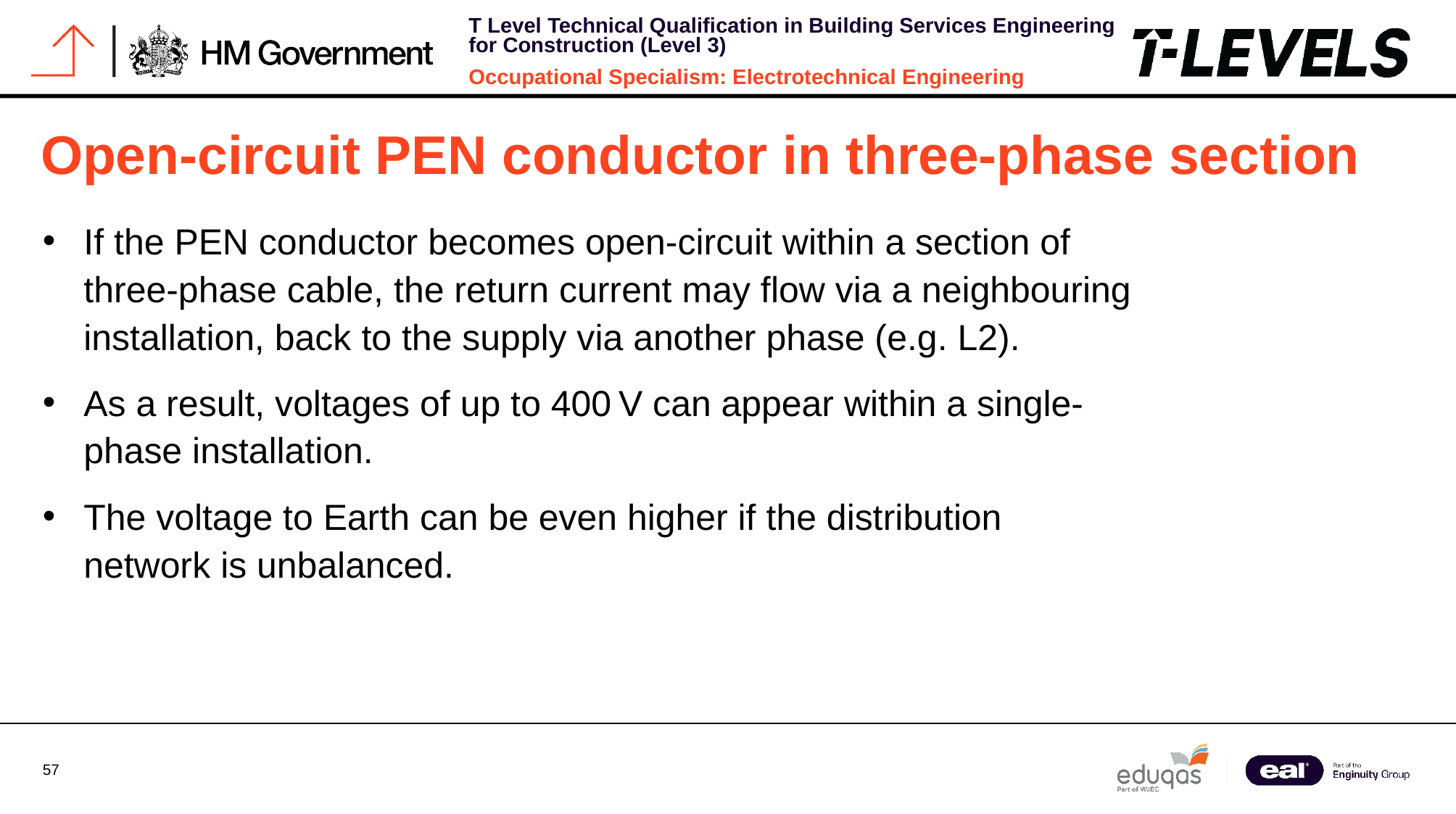

# Open-circuit PEN conductor in three-phase section
If the PEN conductor becomes open-circuit within a section of three-phase cable, the return current may flow via a neighbouring installation, back to the supply via another phase (e.g. L2).
As a result, voltages of up to 400 V can appear within a single-phase installation.
The voltage to Earth can be even higher if the distribution network is unbalanced.